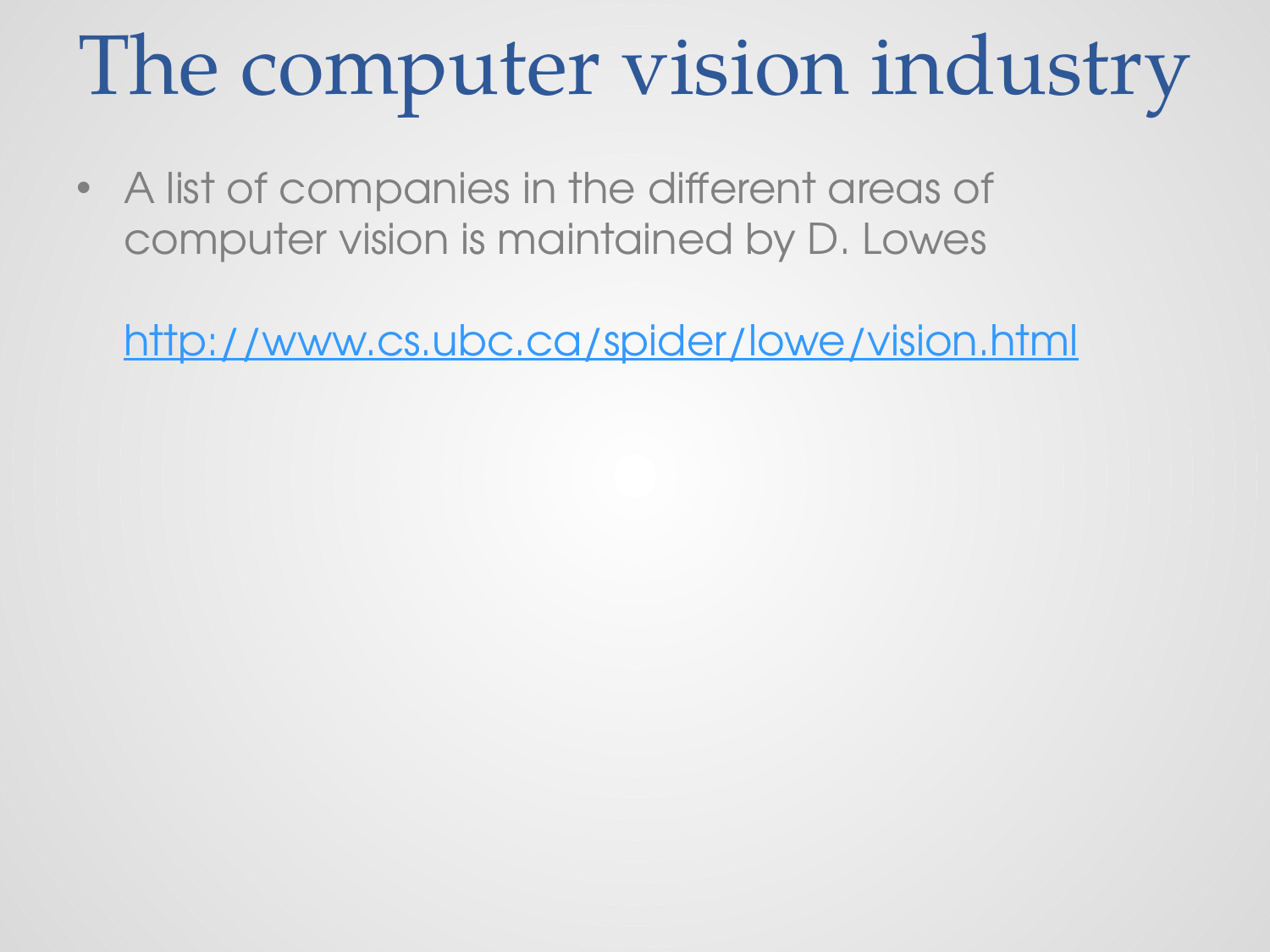

# The computer vision industry
A list of companies in the different areas of computer vision is maintained by D. Lowes
http://www.cs.ubc.ca/spider/lowe/vision.html